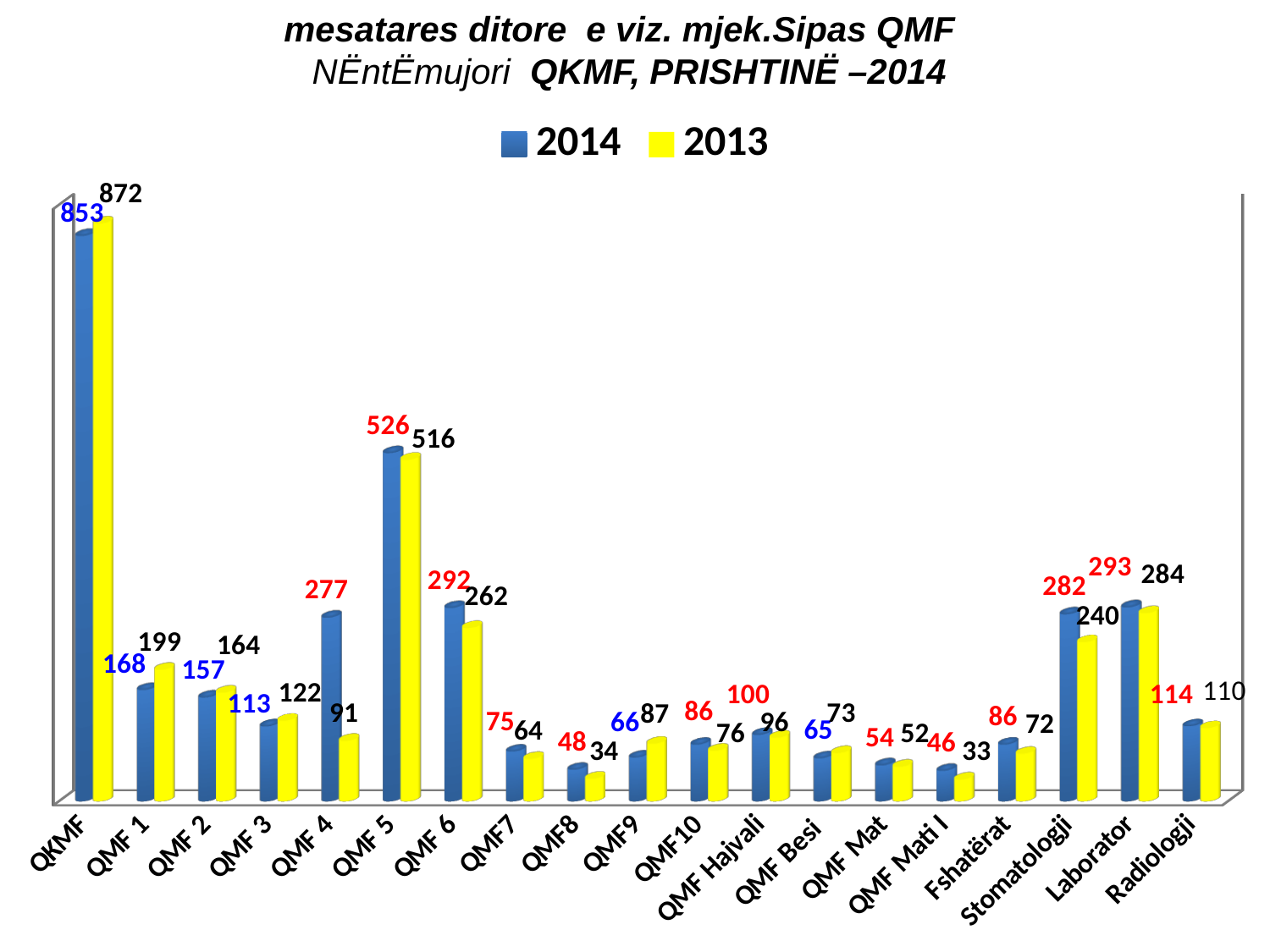

# mesatares ditore  e viz. mjek.Sipas QMF NËntËmujori  QKMF, PRISHTINË –2014

[unsupported chart]